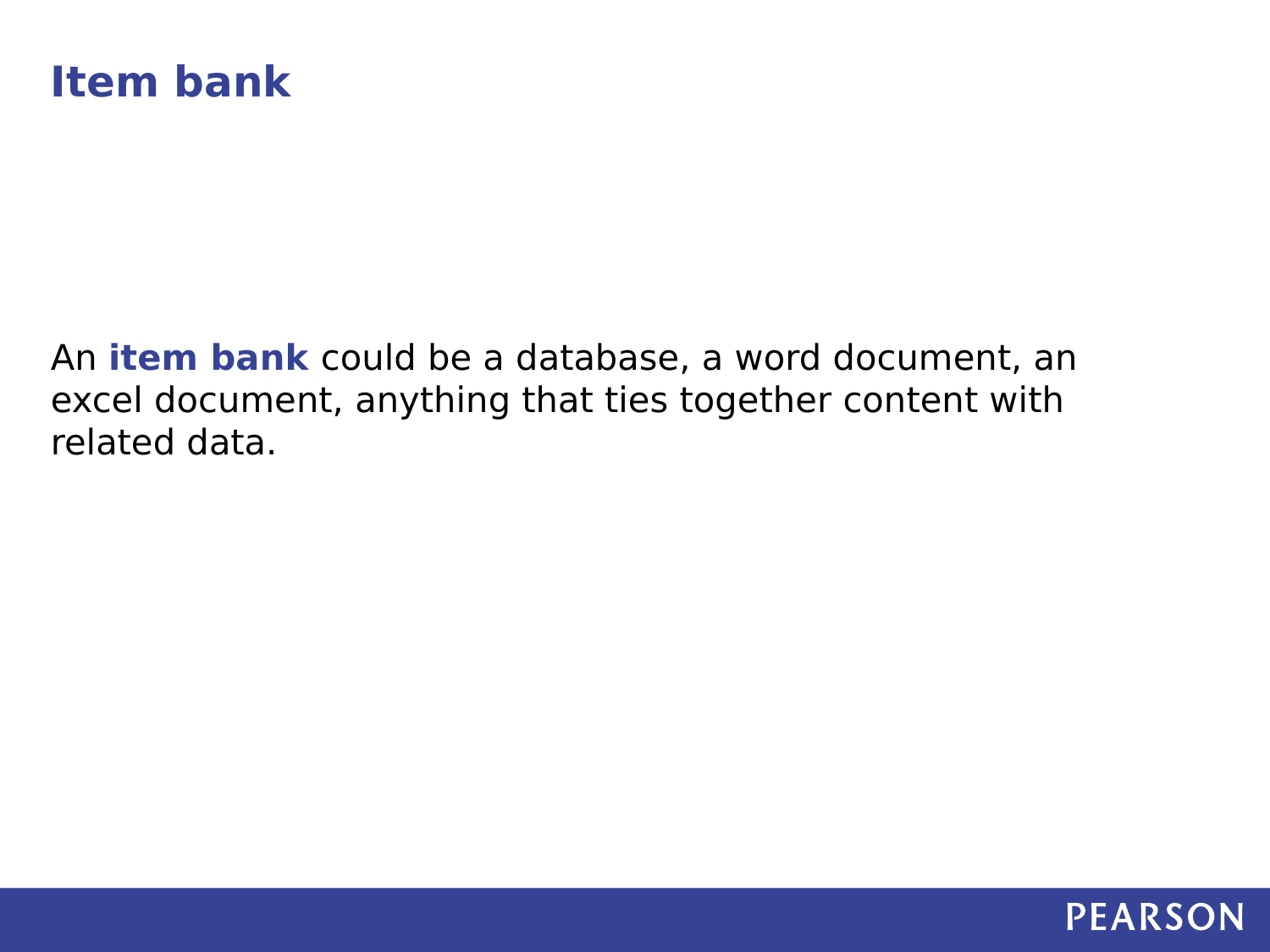

# Item bank

An item bank could be a database, a word document, an excel document, anything that ties together content with related data.